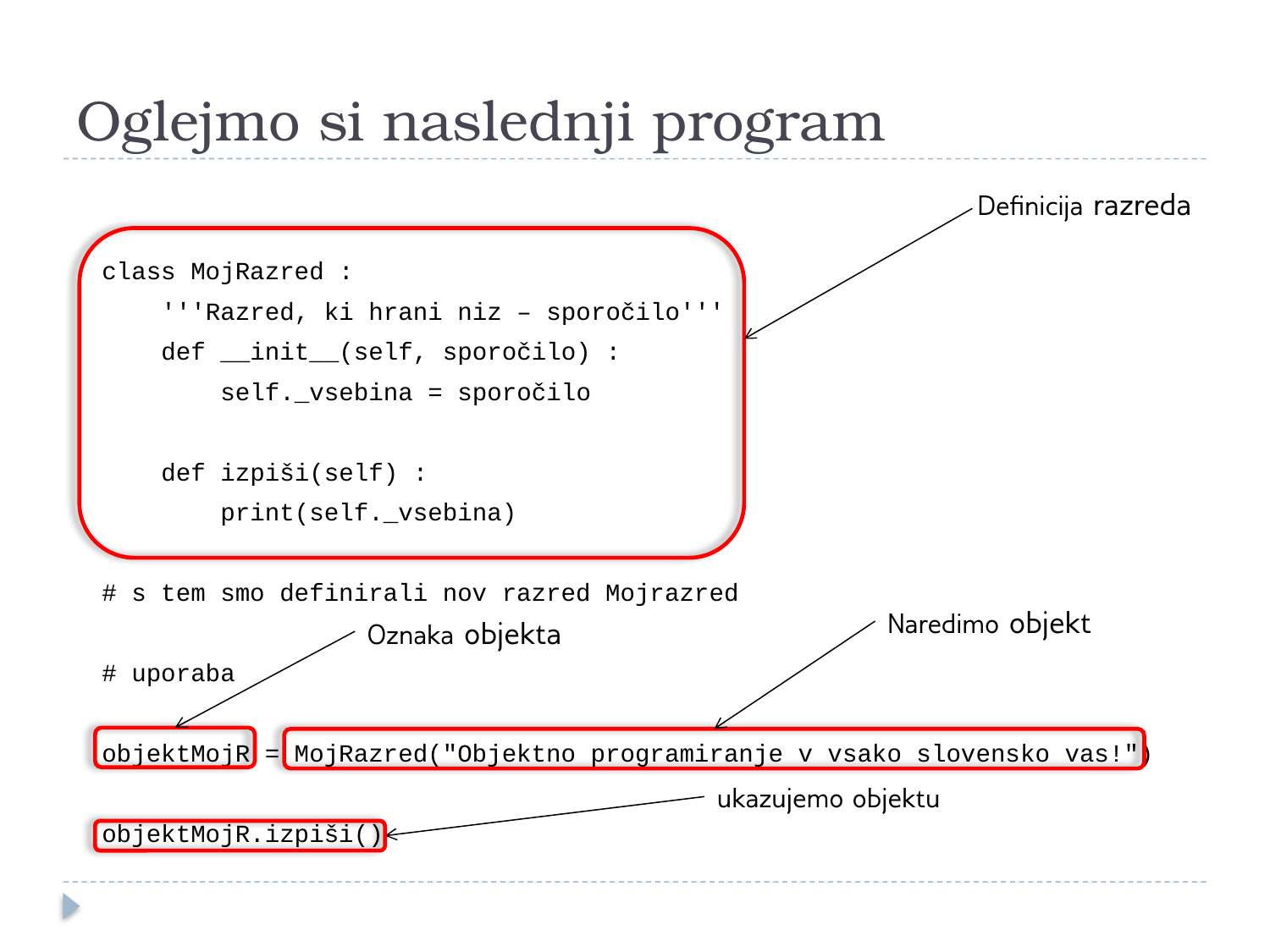

# Oglejmo si naslednji program

class MojRazred :
    '''Razred, ki hrani niz – sporočilo'''
    def __init__(self, sporočilo) :
        self._vsebina = sporočilo

    def izpiši(self) :
        print(self._vsebina)

# s tem smo definirali nov razred Mojrazred

# uporaba

objektMojR = MojRazred("Objektno programiranje v vsako slovensko vas!")

objektMojR.izpiši()

Definicija razreda

Naredimo objekt
Oznaka objekta

ukazujemo objektu